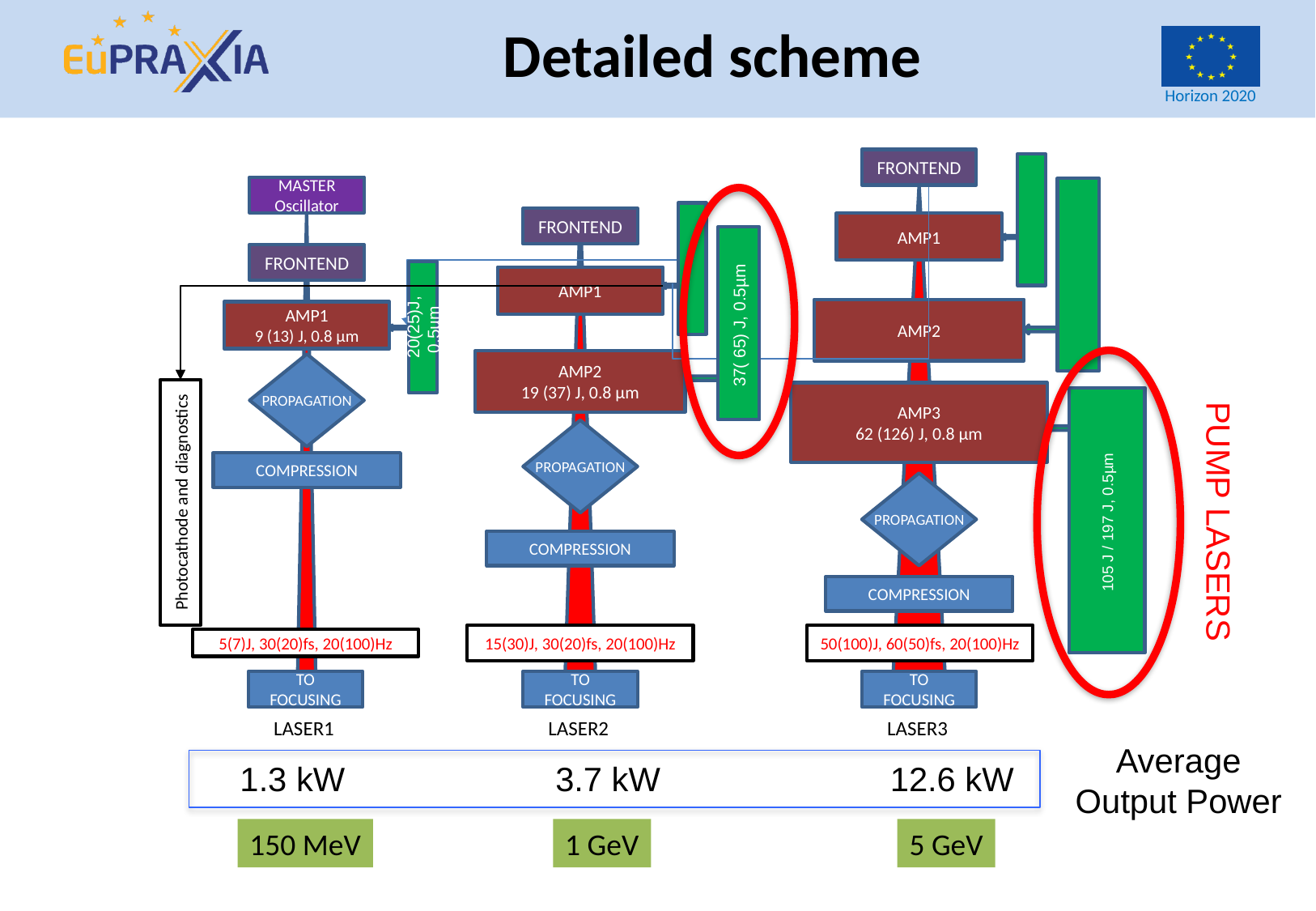

# Detailed scheme
FRONTEND

MASTER Oscillator

FRONTEND

AMP1
37( 65) J, 0.5µm

FRONTEND
20(25)J, 0.5µm
AMP1

AMP2
AMP1
9 (13) J, 0.8 µm

AMP2
19 (37) J, 0.8 µm
PROPAGATION

Photocathode and diagnostics
AMP3
62 (126) J, 0.8 µm
105 J / 197 J, 0.5µm
PROPAGATION

COMPRESSION
PROPAGATION
COMPRESSION
COMPRESSION
15(30)J, 30(20)fs, 20(100)Hz
50(100)J, 60(50)fs, 20(100)Hz
5(7)J, 30(20)fs, 20(100)Hz
TO FOCUSING
TO FOCUSING
TO FOCUSING
LASER1
LASER2
LASER3

PUMP LASERS
Average Output Power

1.3 kW
3.7 kW
12.6 kW
150 MeV
1 GeV
5 GeV